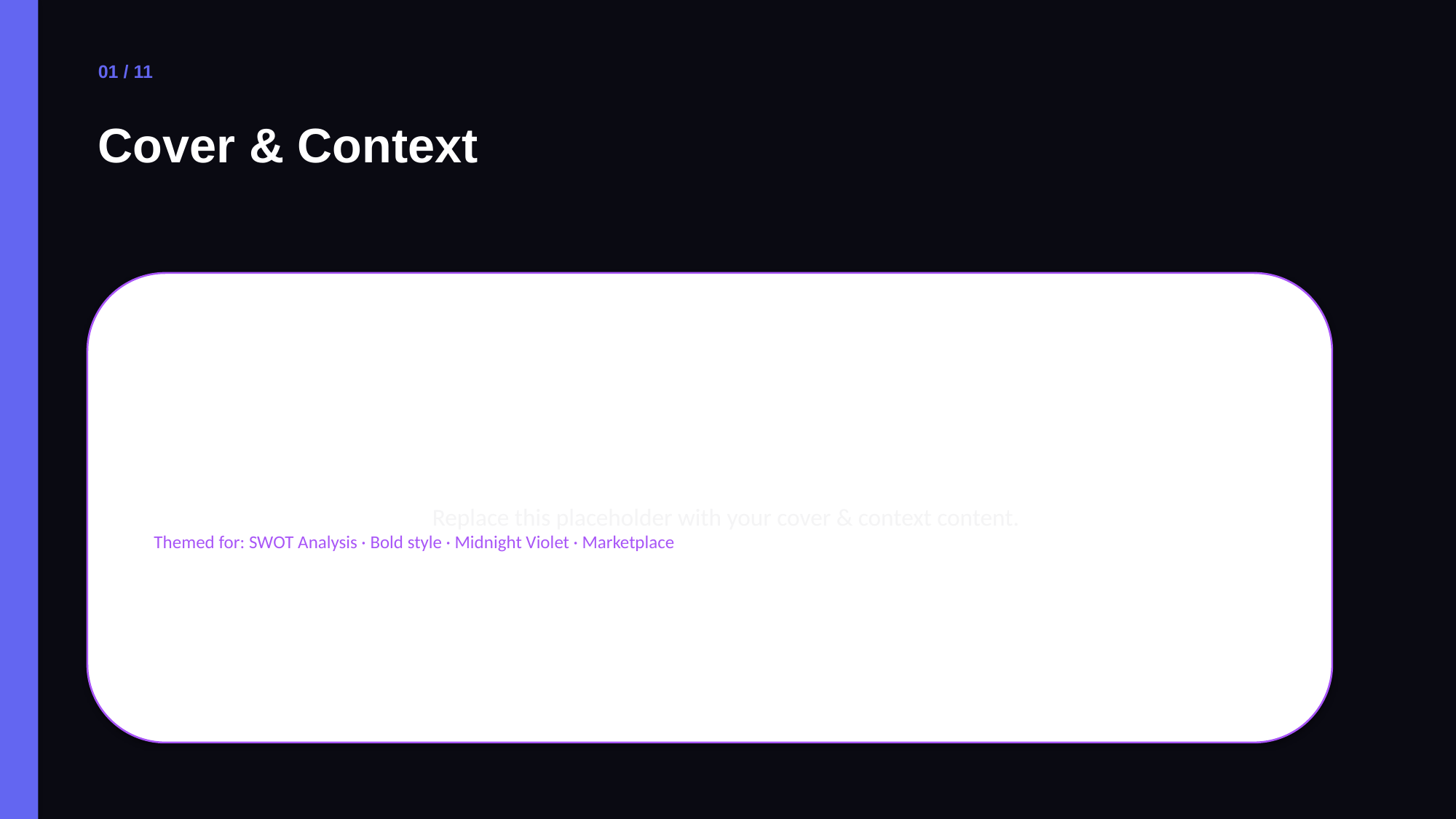

01 / 11
Cover & Context
Replace this placeholder with your cover & context content.
Themed for: SWOT Analysis · Bold style · Midnight Violet · Marketplace